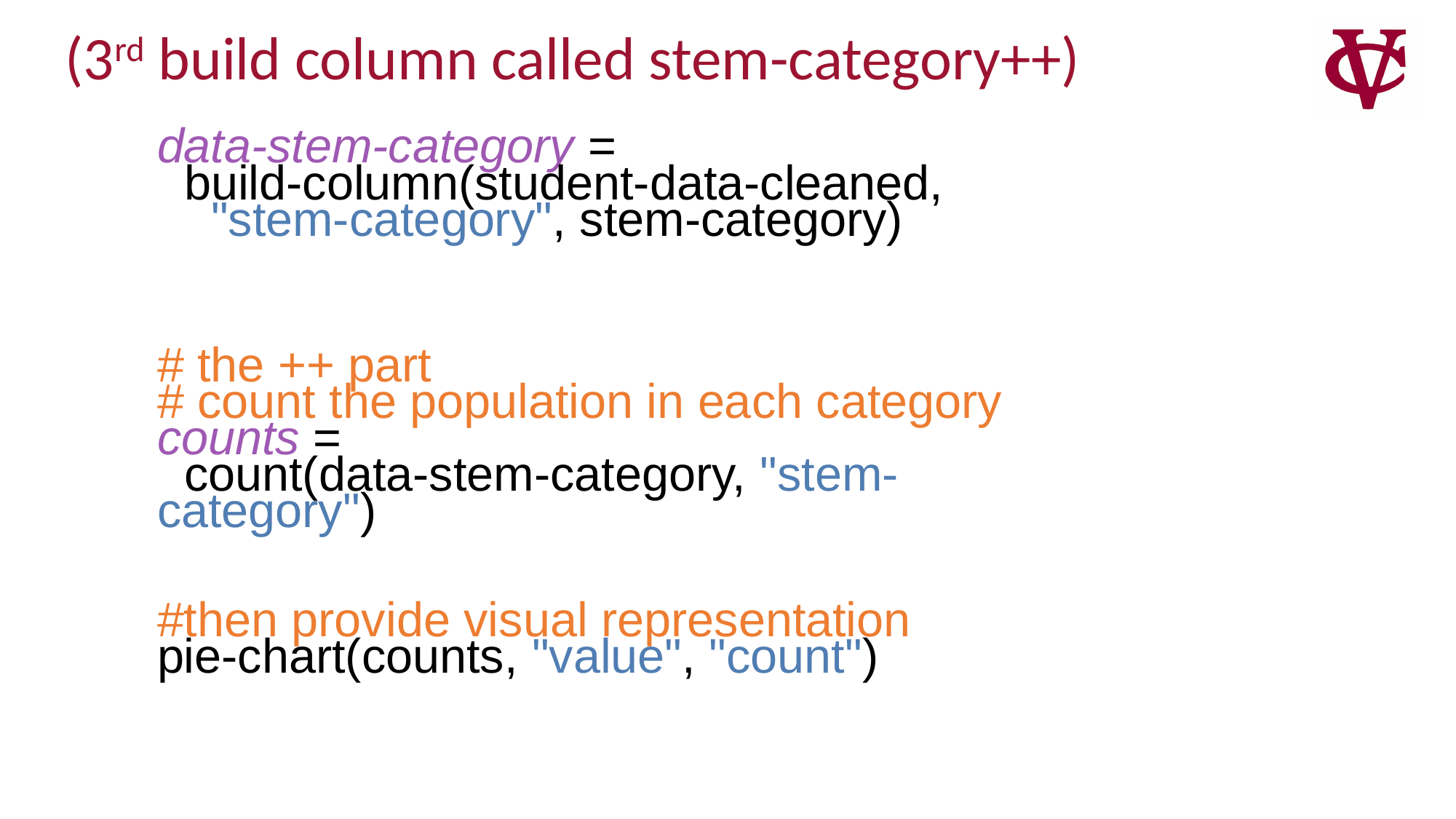

data-stem-category =
  build-column(student-data-cleaned,
    "stem-category", stem-category)

# the ++ part
# count the population in each category
counts =
  count(data-stem-category, "stem-category")

#then provide visual representation
pie-chart(counts, "value", "count")
(3rd build column called stem-category++)